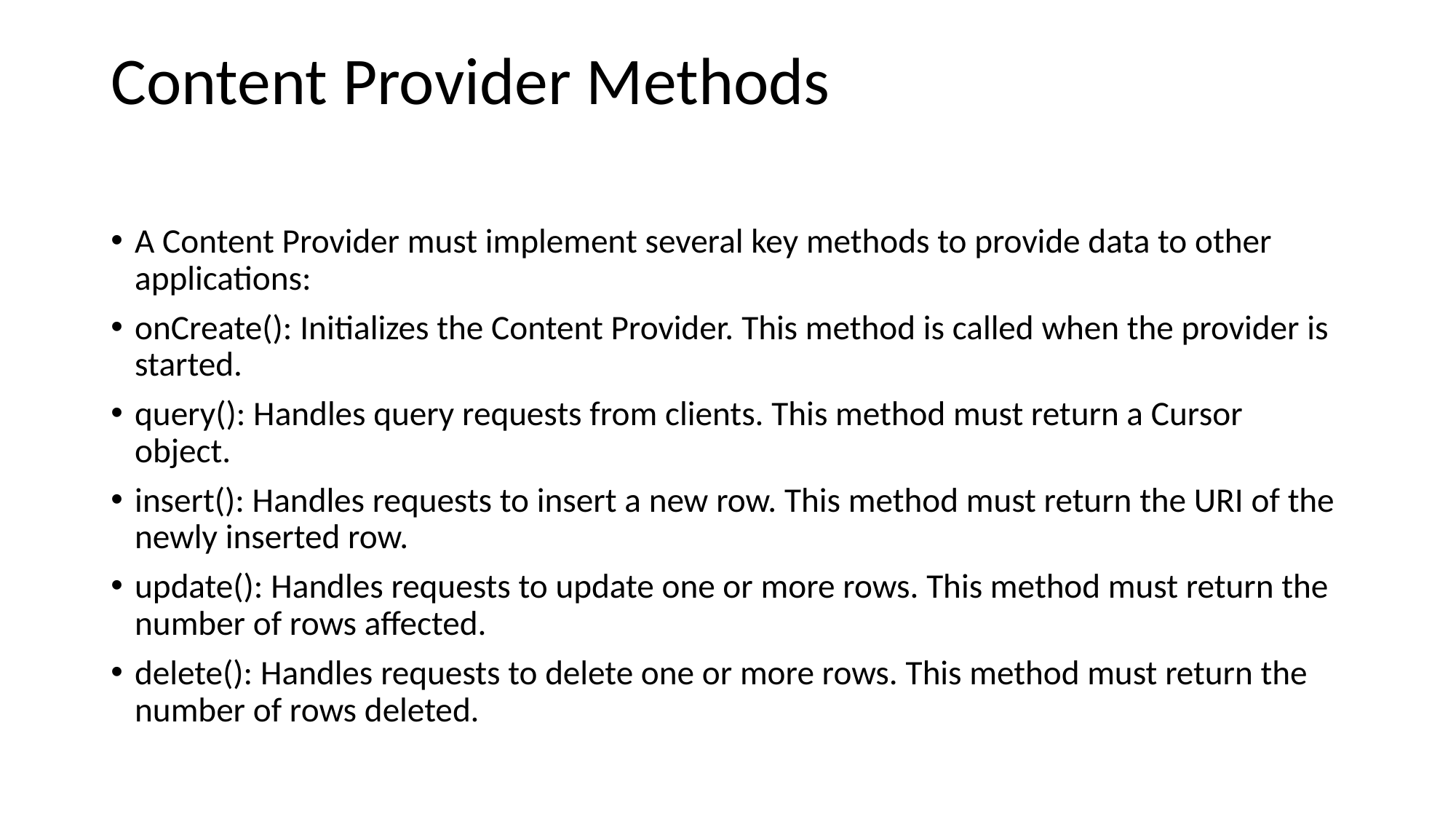

# Content Provider Methods
A Content Provider must implement several key methods to provide data to other applications:
onCreate(): Initializes the Content Provider. This method is called when the provider is started.
query(): Handles query requests from clients. This method must return a Cursor object.
insert(): Handles requests to insert a new row. This method must return the URI of the newly inserted row.
update(): Handles requests to update one or more rows. This method must return the number of rows affected.
delete(): Handles requests to delete one or more rows. This method must return the number of rows deleted.